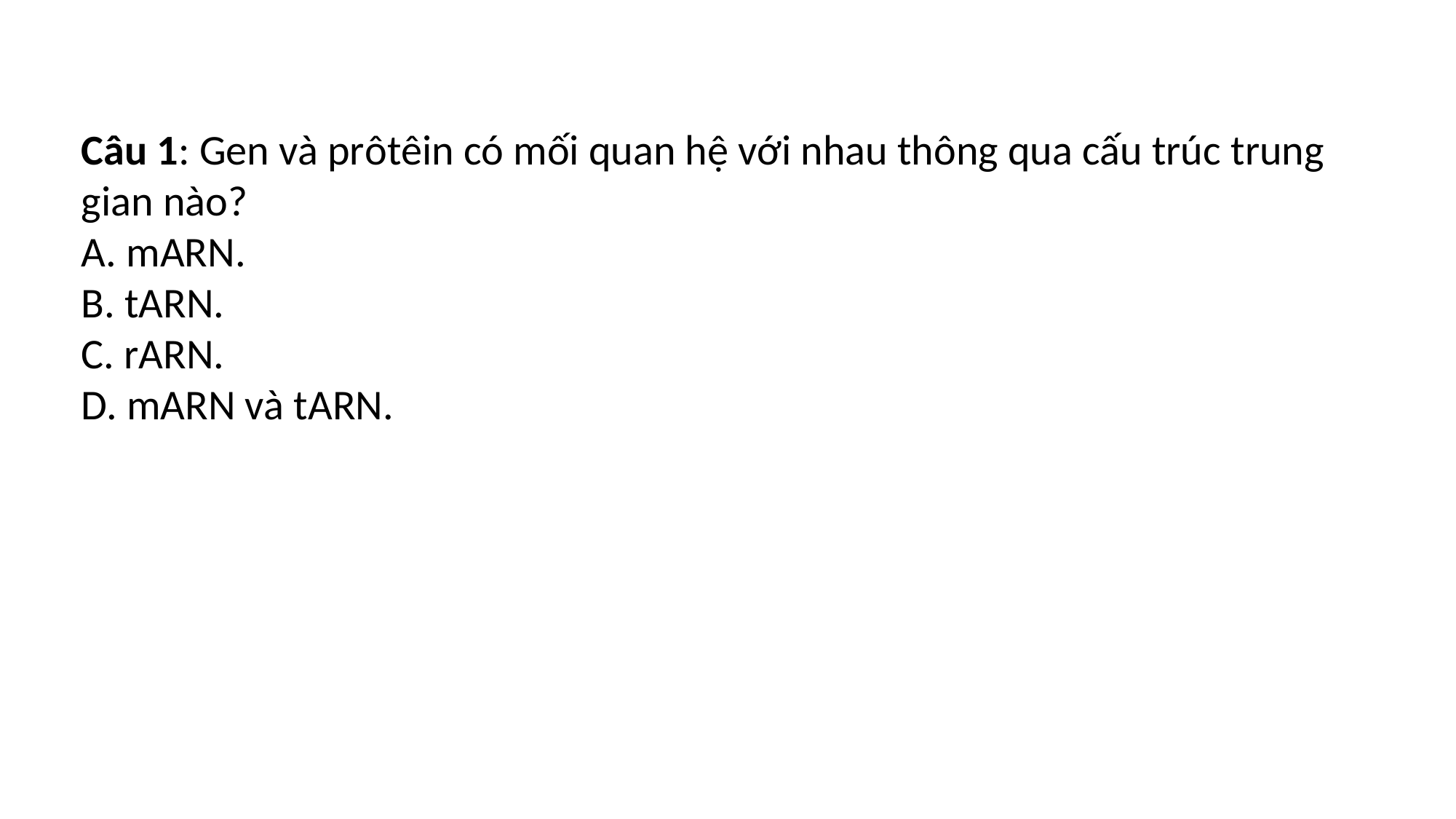

Câu 1: Gen và prôtêin có mối quan hệ với nhau thông qua cấu trúc trung gian nào?
A. mARN.
B. tARN.
C. rARN.
D. mARN và tARN.